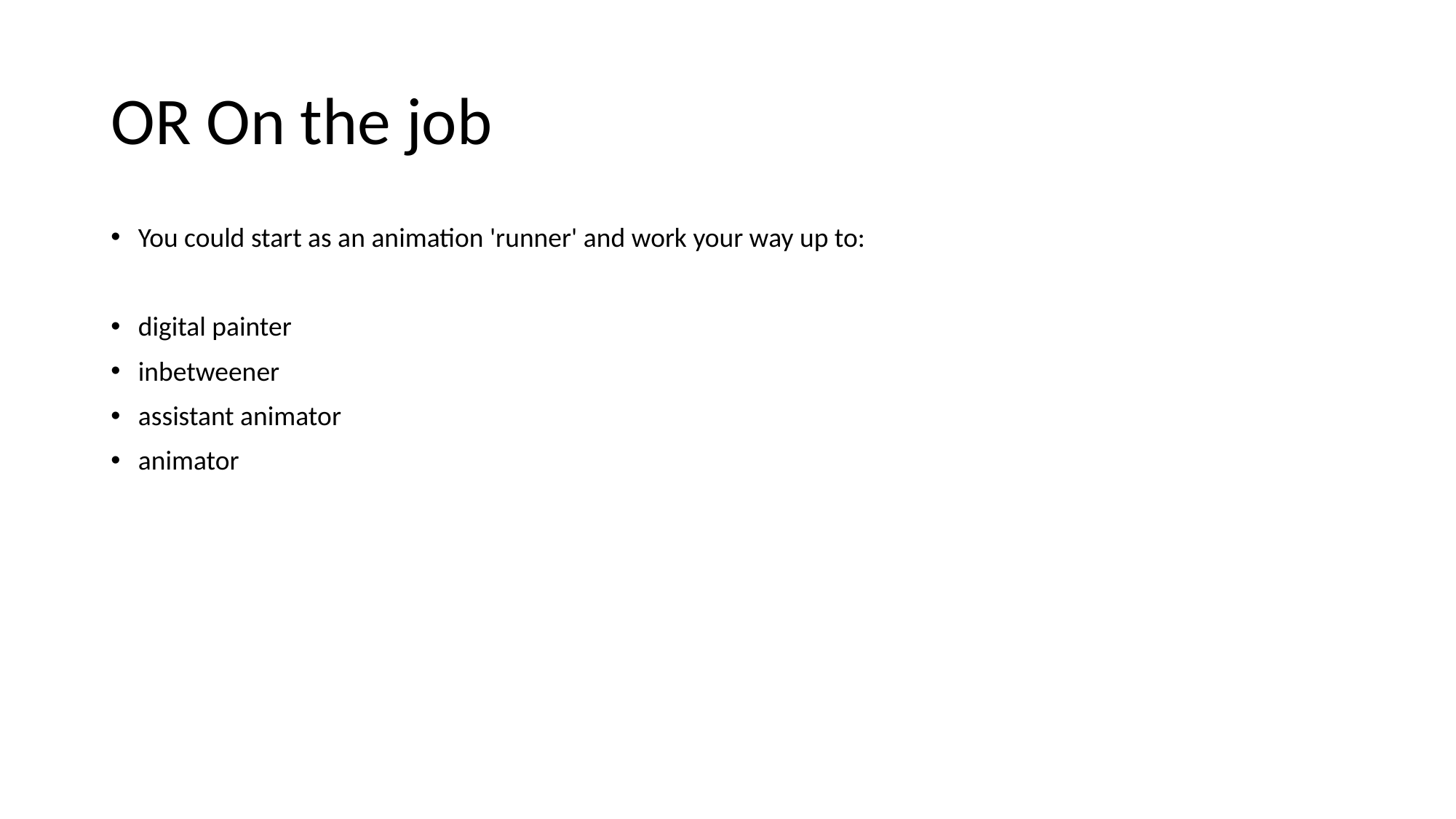

# OR On the job
You could start as an animation 'runner' and work your way up to:

digital painter
inbetweener
assistant animator
animator